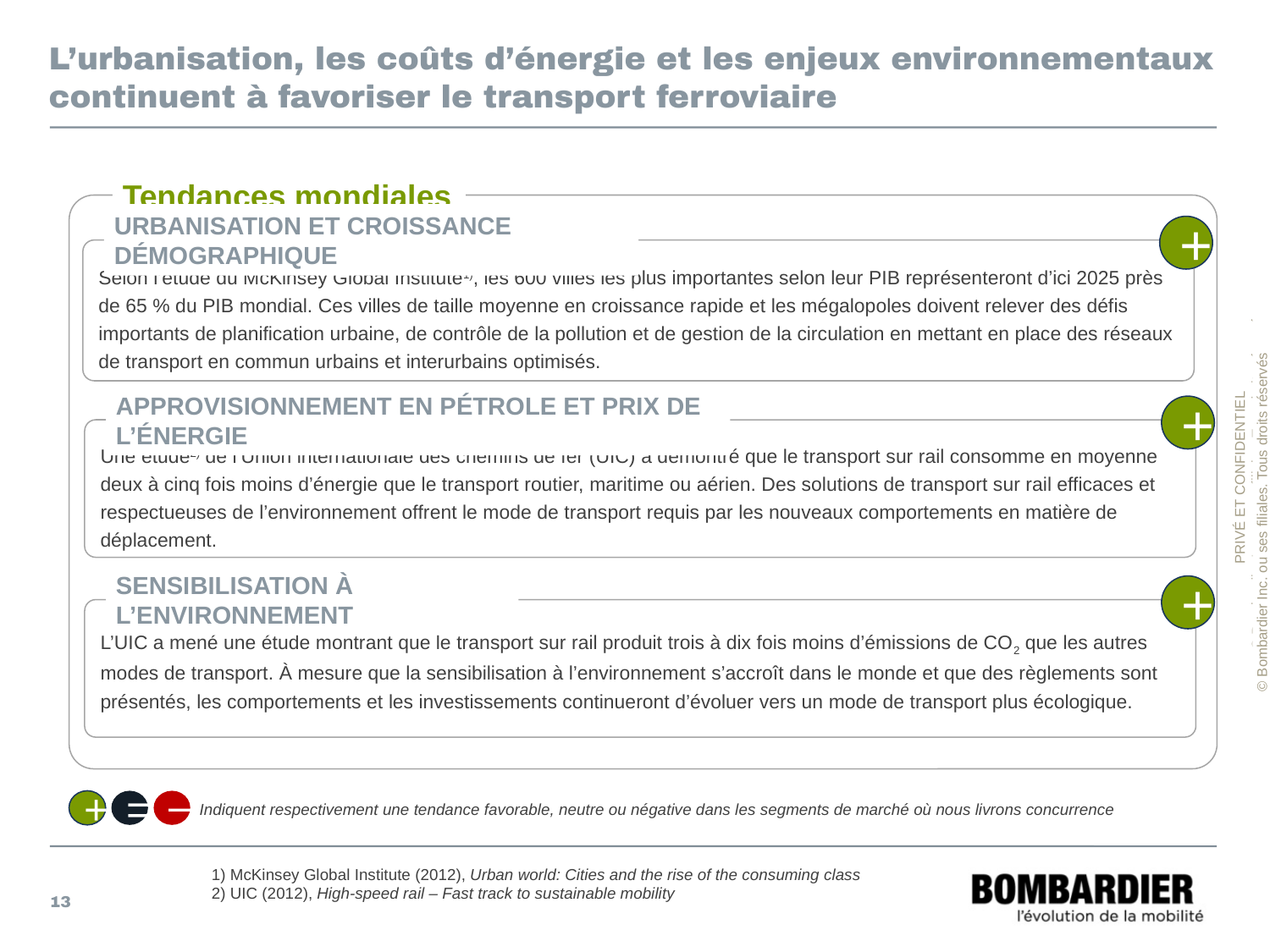

# L’urbanisation, les coûts d’énergie et les enjeux environnementaux continuent à favoriser le transport ferroviaire
Tendances mondiales

+
Urbanisation et croissance démographique
Selon l’étude du McKinsey Global Institute1), les 600 villes les plus importantes selon leur PIB représenteront d’ici 2025 près de 65 % du PIB mondial. Ces villes de taille moyenne en croissance rapide et les mégalopoles doivent relever des défis importants de planification urbaine, de contrôle de la pollution et de gestion de la circulation en mettant en place des réseaux de transport en commun urbains et interurbains optimisés.
+
Approvisionnement en pétrole et prix de l’énergie
Une étude2) de l’Union internationale des chemins de fer (UIC) a démontré que le transport sur rail consomme en moyenne deux à cinq fois moins d’énergie que le transport routier, maritime ou aérien. Des solutions de transport sur rail efficaces et respectueuses de l’environnement offrent le mode de transport requis par les nouveaux comportements en matière de déplacement.
+
Sensibilisation à l’environnement
L’UIC a mené une étude montrant que le transport sur rail produit trois à dix fois moins d’émissions de CO2 que les autres modes de transport. À mesure que la sensibilisation à l’environnement s’accroît dans le monde et que des règlements sont présentés, les comportements et les investissements continueront d’évoluer vers un mode de transport plus écologique.
+
=
–
Indiquent respectivement une tendance favorable, neutre ou négative dans les segments de marché où nous livrons concurrence
1) McKinsey Global Institute (2012), Urban world: Cities and the rise of the consuming class
2) UIC (2012), High-speed rail – Fast track to sustainable mobility
13